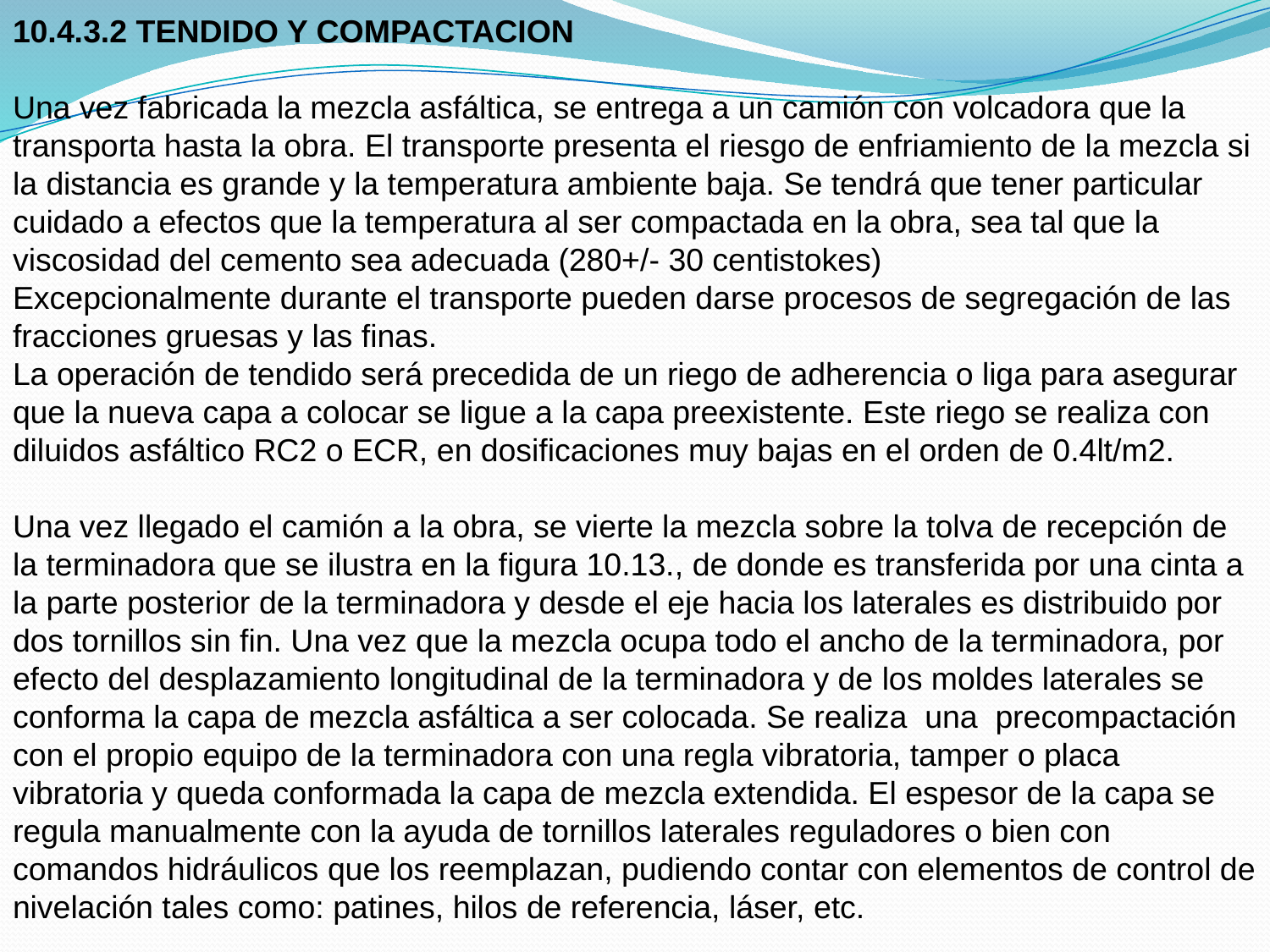

10.4.3.2 TENDIDO Y COMPACTACION

Una vez fabricada la mezcla asfáltica, se entrega a un camión con volcadora que la transporta hasta la obra. El transporte presenta el riesgo de enfriamiento de la mezcla si la distancia es grande y la temperatura ambiente baja. Se tendrá que tener particular cuidado a efectos que la temperatura al ser compactada en la obra, sea tal que la viscosidad del cemento sea adecuada (280+/- 30 centistokes)
Excepcionalmente durante el transporte pueden darse procesos de segregación de las fracciones gruesas y las finas.
La operación de tendido será precedida de un riego de adherencia o liga para asegurar que la nueva capa a colocar se ligue a la capa preexistente. Este riego se realiza con diluidos asfáltico RC2 o ECR, en dosificaciones muy bajas en el orden de 0.4lt/m2.

Una vez llegado el camión a la obra, se vierte la mezcla sobre la tolva de recepción de la terminadora que se ilustra en la figura 10.13., de donde es transferida por una cinta a la parte posterior de la terminadora y desde el eje hacia los laterales es distribuido por dos tornillos sin fin. Una vez que la mezcla ocupa todo el ancho de la terminadora, por efecto del desplazamiento longitudinal de la terminadora y de los moldes laterales se conforma la capa de mezcla asfáltica a ser colocada. Se realiza  una  precompactación con el propio equipo de la terminadora con una regla vibratoria, tamper o placa vibratoria y queda conformada la capa de mezcla extendida. El espesor de la capa se regula manualmente con la ayuda de tornillos laterales reguladores o bien con comandos hidráulicos que los reemplazan, pudiendo contar con elementos de control de nivelación tales como: patines, hilos de referencia, láser, etc.